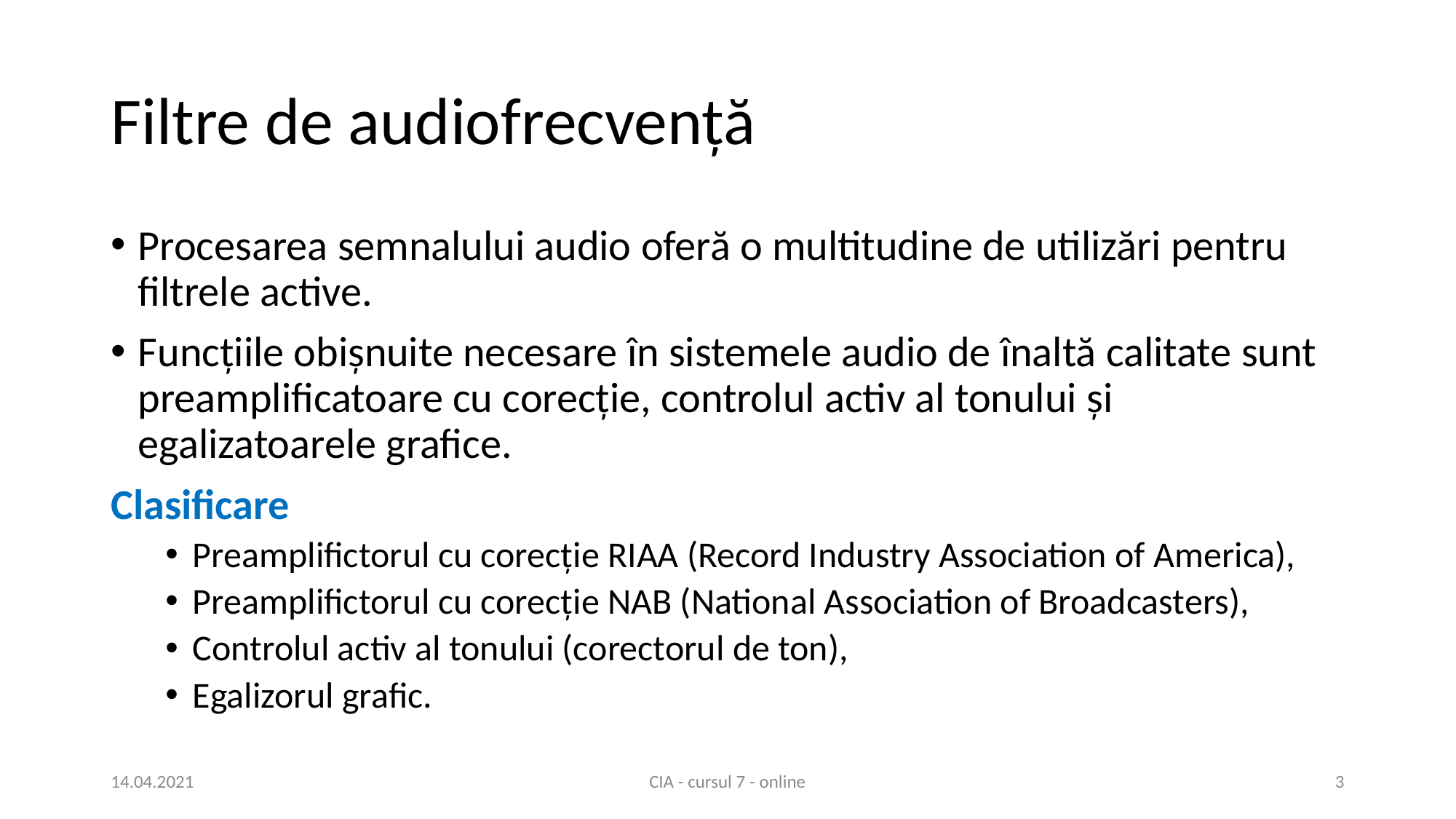

# Filtre de audiofrecvență
Procesarea semnalului audio oferă o multitudine de utilizări pentru filtrele active.
Funcțiile obișnuite necesare în sistemele audio de înaltă calitate sunt preamplificatoare cu corecție, controlul activ al tonului și egalizatoarele grafice.
Clasificare
Preamplifictorul cu corecție RIAA (Record Industry Association of America),
Preamplifictorul cu corecție NAB (National Association of Broadcasters),
Controlul activ al tonului (corectorul de ton),
Egalizorul grafic.
14.04.2021
CIA - cursul 7 - online
3